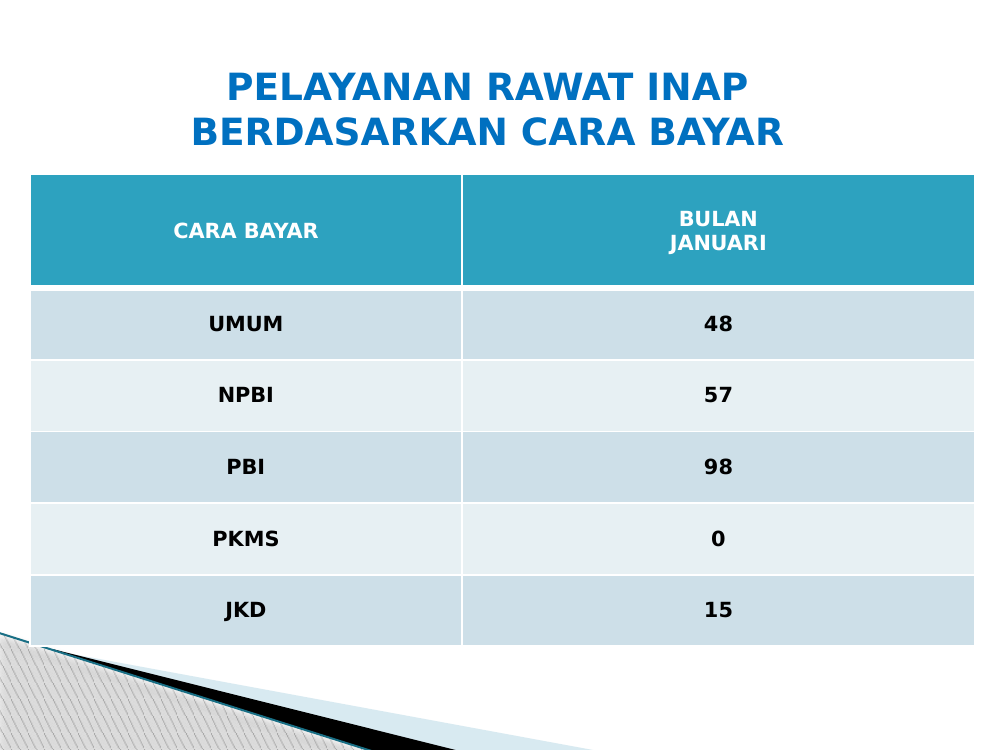

# PELAYANAN RAWAT INAP BERDASARKAN CARA BAYAR
| CARA BAYAR | BULAN JANUARI |
| --- | --- |
| UMUM | 48 |
| NPBI | 57 |
| PBI | 98 |
| PKMS | 0 |
| JKD | 15 |